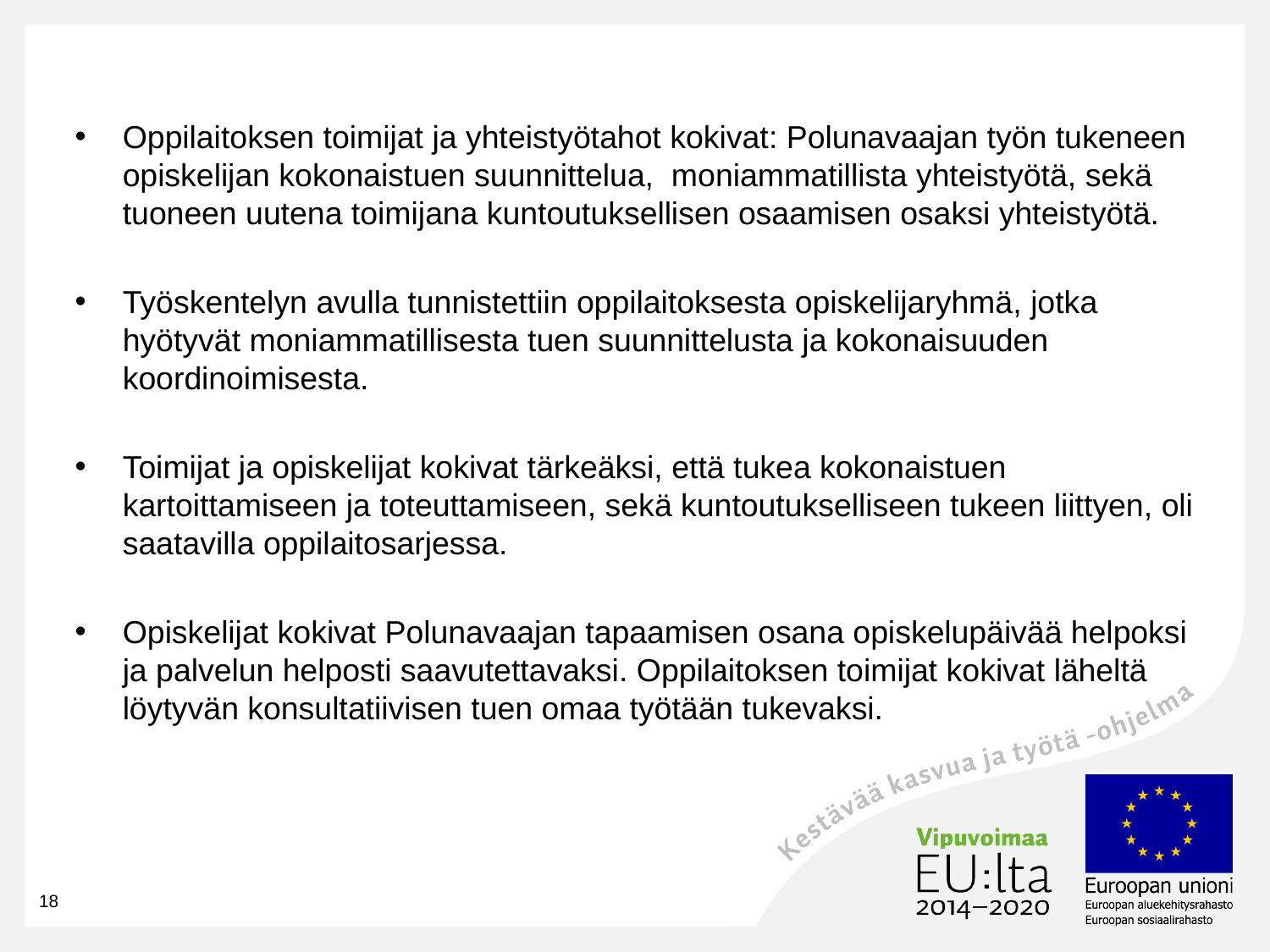

Oppilaitoksen toimijat ja yhteistyötahot kokivat: Polunavaajan työn tukeneen opiskelijan kokonaistuen suunnittelua,  moniammatillista yhteistyötä, sekä tuoneen uutena toimijana kuntoutuksellisen osaamisen osaksi yhteistyötä.

Työskentelyn avulla tunnistettiin oppilaitoksesta opiskelijaryhmä, jotka hyötyvät moniammatillisesta tuen suunnittelusta ja kokonaisuuden koordinoimisesta.

Toimijat ja opiskelijat kokivat tärkeäksi, että tukea kokonaistuen kartoittamiseen ja toteuttamiseen, sekä kuntoutukselliseen tukeen liittyen, oli saatavilla oppilaitosarjessa.

Opiskelijat kokivat Polunavaajan tapaamisen osana opiskelupäivää helpoksi ja palvelun helposti saavutettavaksi. Oppilaitoksen toimijat kokivat läheltä löytyvän konsultatiivisen tuen omaa työtään tukevaksi.

18